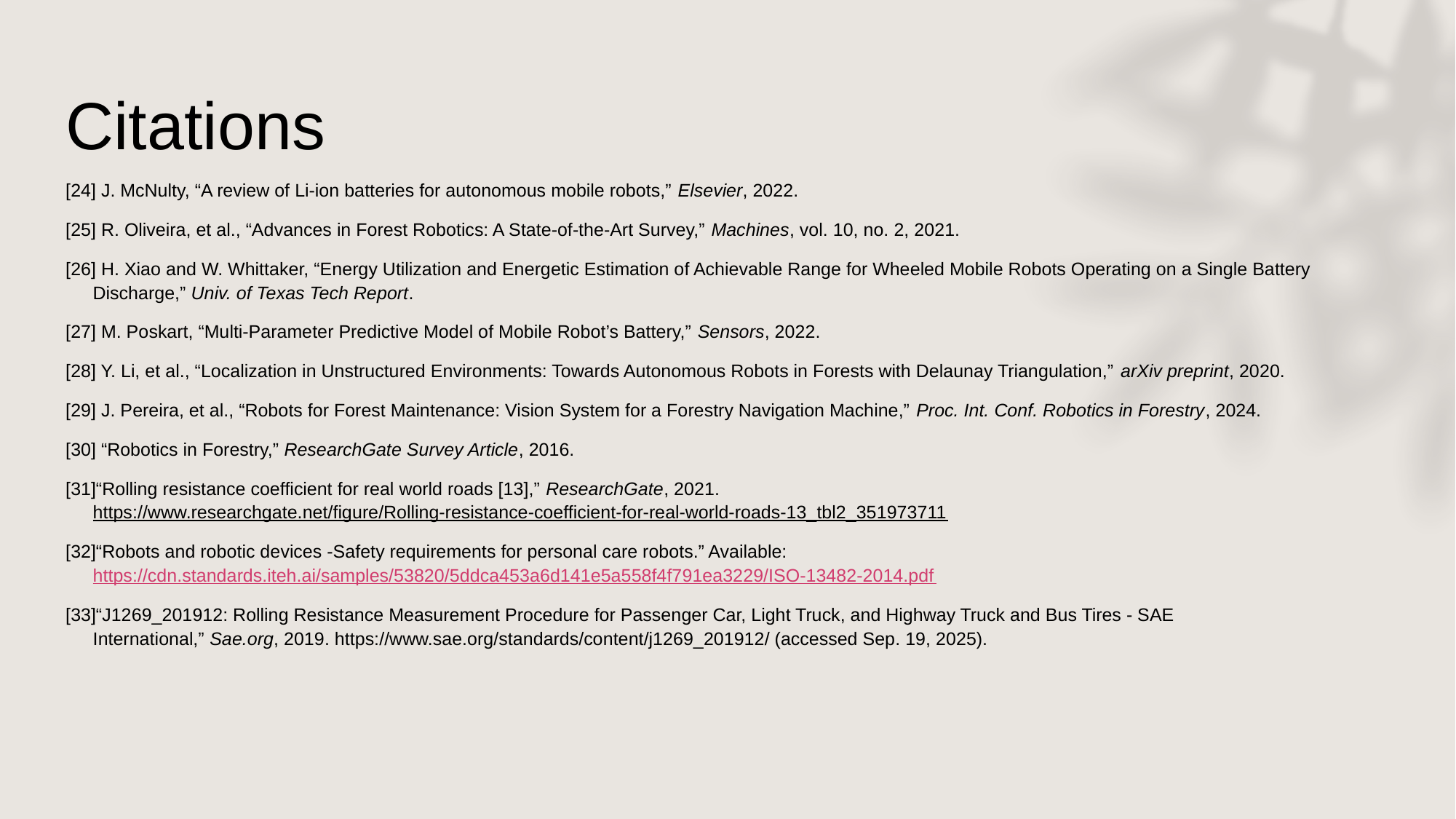

# Citations
[24] J. McNulty, “A review of Li-ion batteries for autonomous mobile robots,” Elsevier, 2022.
[25] R. Oliveira, et al., “Advances in Forest Robotics: A State-of-the-Art Survey,” Machines, vol. 10, no. 2, 2021.
[26] H. Xiao and W. Whittaker, “Energy Utilization and Energetic Estimation of Achievable Range for Wheeled Mobile Robots Operating on a Single Battery Discharge,” Univ. of Texas Tech Report.
[27] M. Poskart, “Multi-Parameter Predictive Model of Mobile Robot’s Battery,” Sensors, 2022.
[28] Y. Li, et al., “Localization in Unstructured Environments: Towards Autonomous Robots in Forests with Delaunay Triangulation,” arXiv preprint, 2020.
[29] J. Pereira, et al., “Robots for Forest Maintenance: Vision System for a Forestry Navigation Machine,” Proc. Int. Conf. Robotics in Forestry, 2024.
[30] “Robotics in Forestry,” ResearchGate Survey Article, 2016.
[31]“Rolling resistance coefficient for real world roads [13],” ResearchGate, 2021. https://www.researchgate.net/figure/Rolling-resistance-coefficient-for-real-world-roads-13_tbl2_351973711
[32]“Robots and robotic devices -Safety requirements for personal care robots.” Available: https://cdn.standards.iteh.ai/samples/53820/5ddca453a6d141e5a558f4f791ea3229/ISO-13482-2014.pdf
[33]“J1269_201912: Rolling Resistance Measurement Procedure for Passenger Car, Light Truck, and Highway Truck and Bus Tires - SAE International,” Sae.org, 2019. https://www.sae.org/standards/content/j1269_201912/ (accessed Sep. 19, 2025).